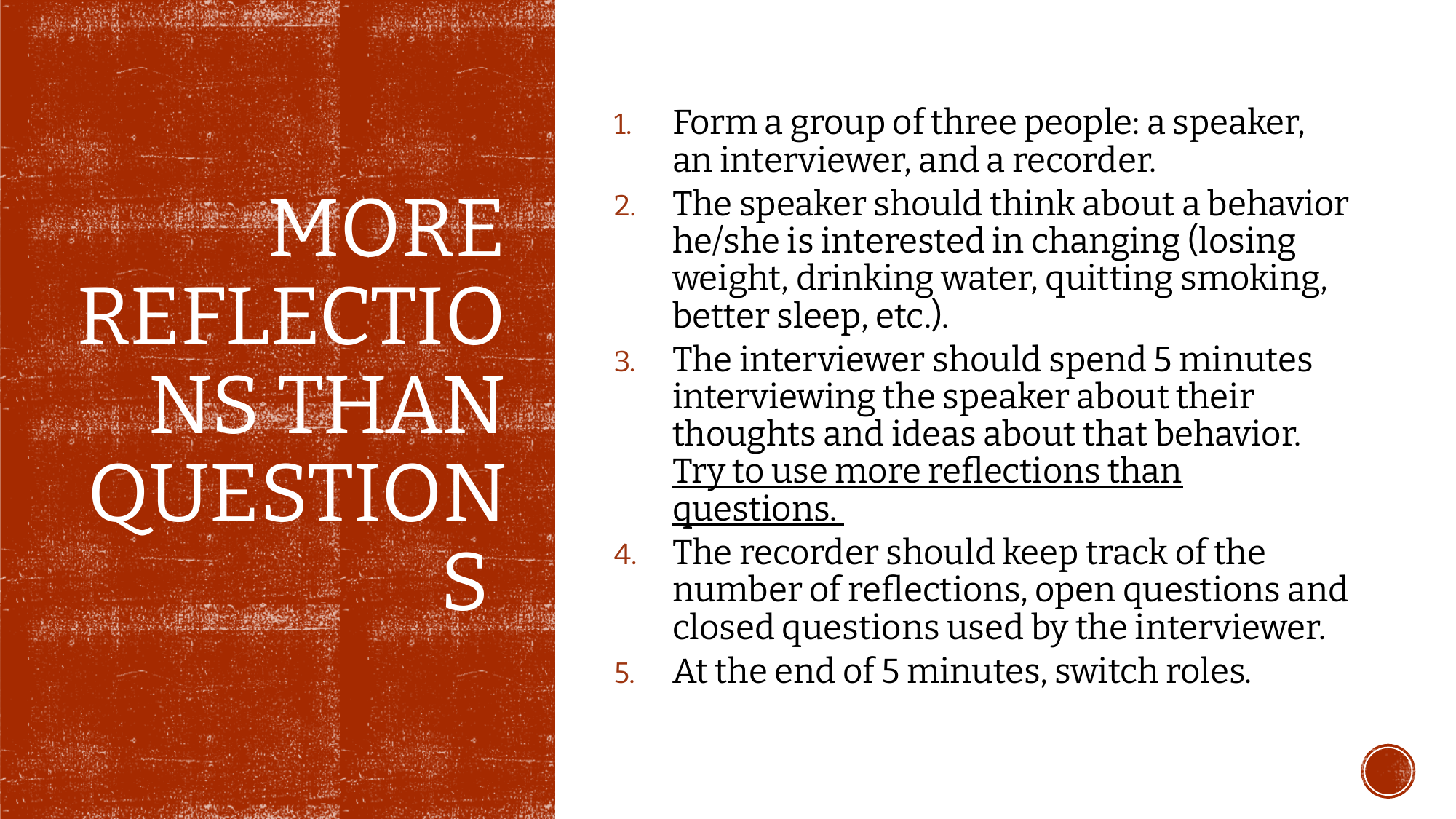

# More Reflections than Questions
Form a group of three people: a speaker, an interviewer, and a recorder.
The speaker should think about a behavior he/she is interested in changing (losing weight, drinking water, quitting smoking, better sleep, etc.).
The interviewer should spend 5 minutes interviewing the speaker about their thoughts and ideas about that behavior. Try to use more reflections than questions.
The recorder should keep track of the number of reflections, open questions and closed questions used by the interviewer.
At the end of 5 minutes, switch roles.